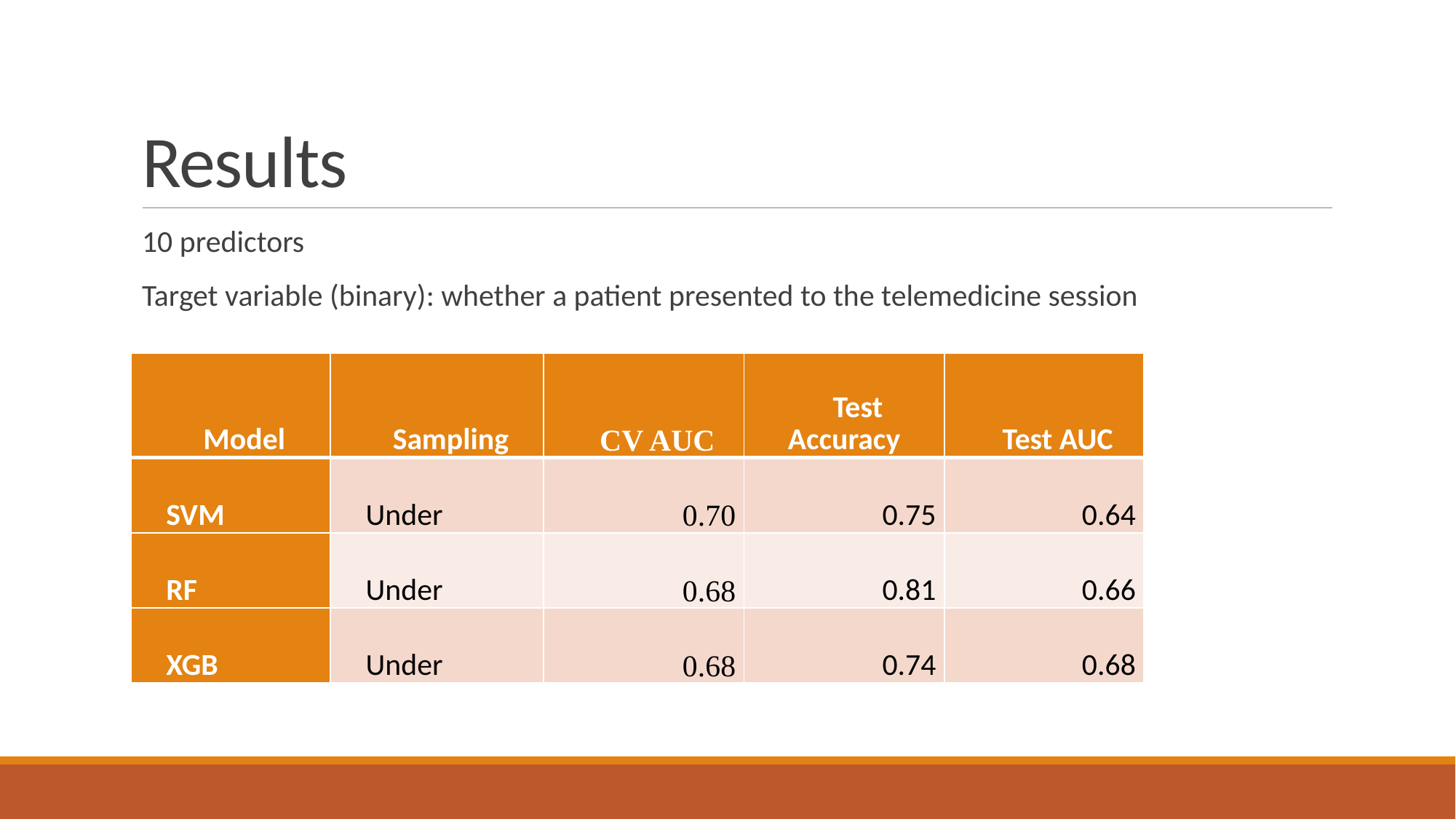

# Results
10 predictors
Target variable (binary): whether a patient presented to the telemedicine session

| Model | Sampling | CV AUC | Test Accuracy | Test AUC |
| --- | --- | --- | --- | --- |
| SVM | Under | 0.70 | 0.75 | 0.64 |
| RF | Under | 0.68 | 0.81 | 0.66 |
| XGB | Under | 0.68 | 0.74 | 0.68 |